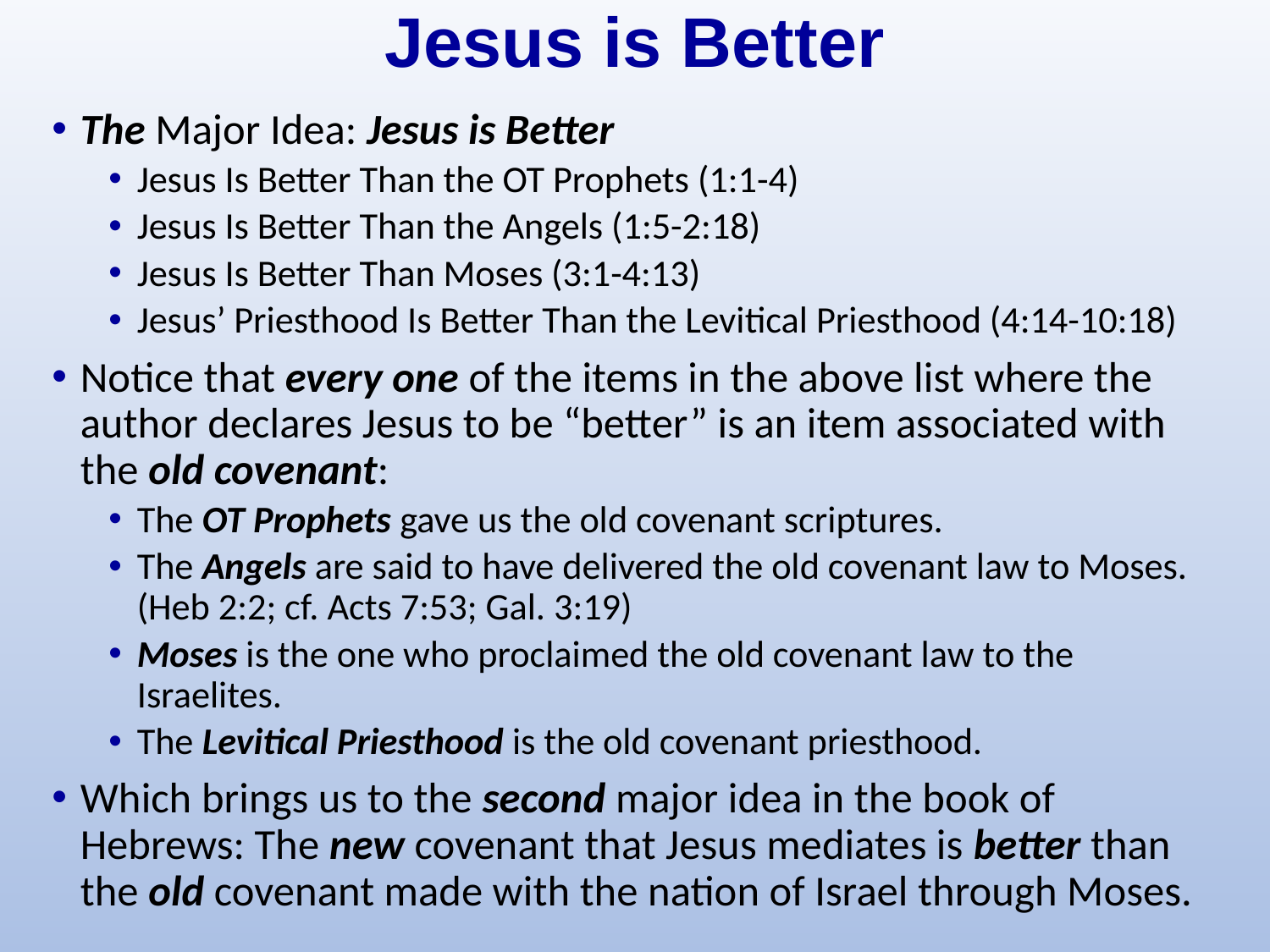

# Jesus is Better
The Major Idea: Jesus is Better
Jesus Is Better Than the OT Prophets (1:1-4)
Jesus Is Better Than the Angels (1:5-2:18)
Jesus Is Better Than Moses (3:1-4:13)
Jesus’ Priesthood Is Better Than the Levitical Priesthood (4:14-10:18)
Notice that every one of the items in the above list where the author declares Jesus to be “better” is an item associated with the old covenant:
The OT Prophets gave us the old covenant scriptures.
The Angels are said to have delivered the old covenant law to Moses. (Heb 2:2; cf. Acts 7:53; Gal. 3:19)
Moses is the one who proclaimed the old covenant law to the Israelites.
The Levitical Priesthood is the old covenant priesthood.
Which brings us to the second major idea in the book of Hebrews: The new covenant that Jesus mediates is better than the old covenant made with the nation of Israel through Moses.